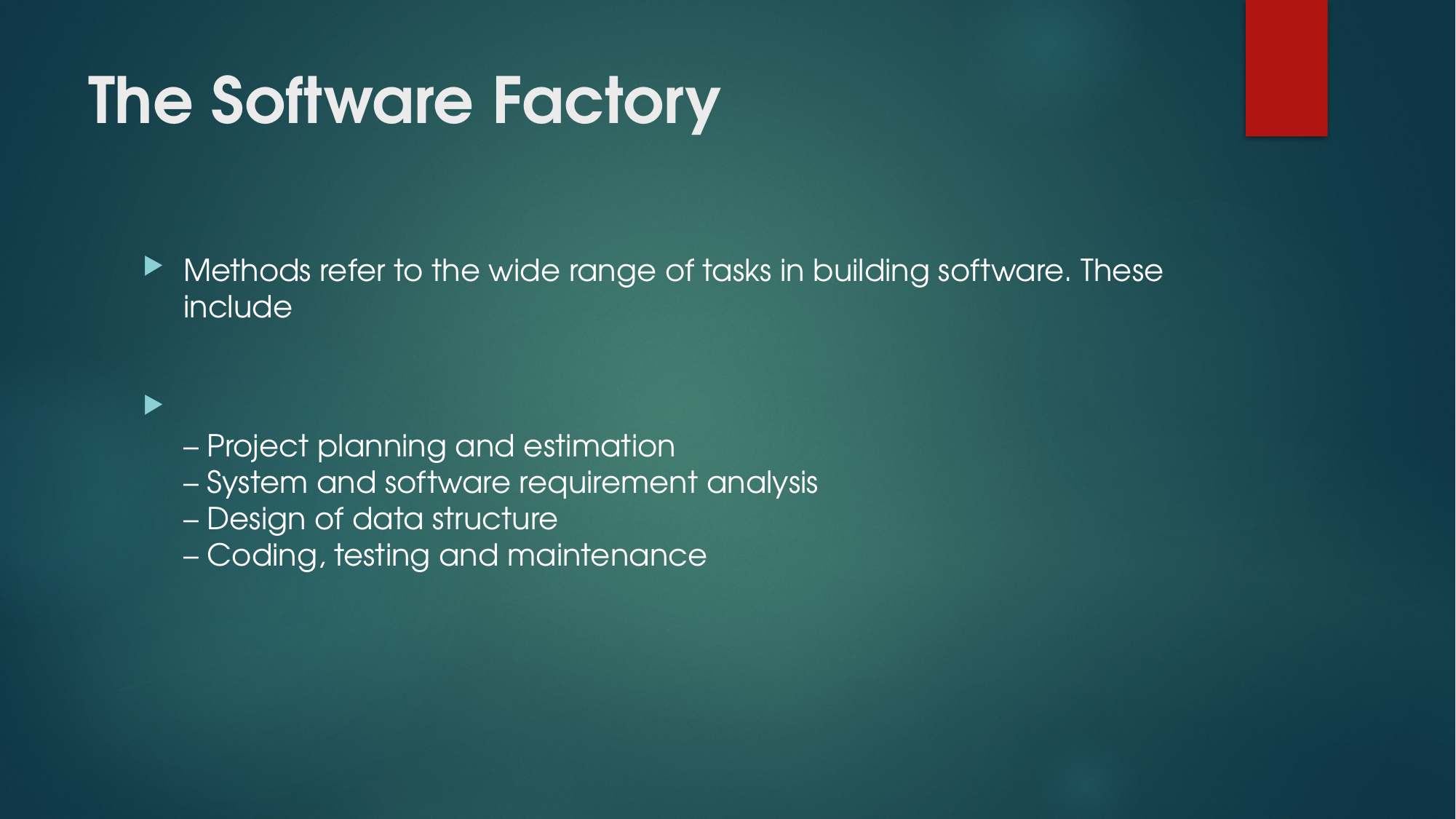

# The Software Factory
Methods refer to the wide range of tasks in building software. These include

– Project planning and estimation
– System and software requirement analysis
– Design of data structure
– Coding, testing and maintenance